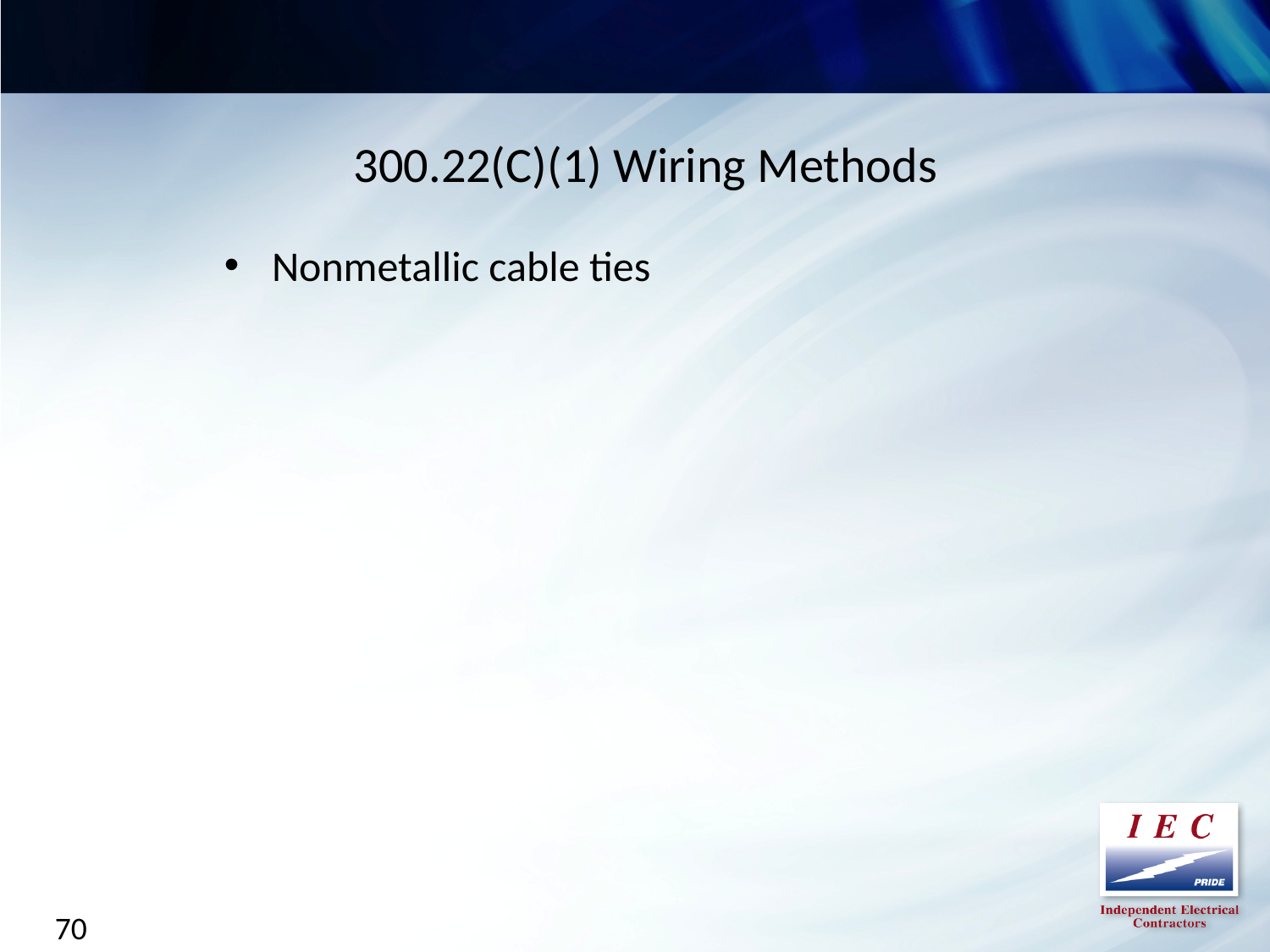

300.22(C)(1) Wiring Methods
Nonmetallic cable ties
70